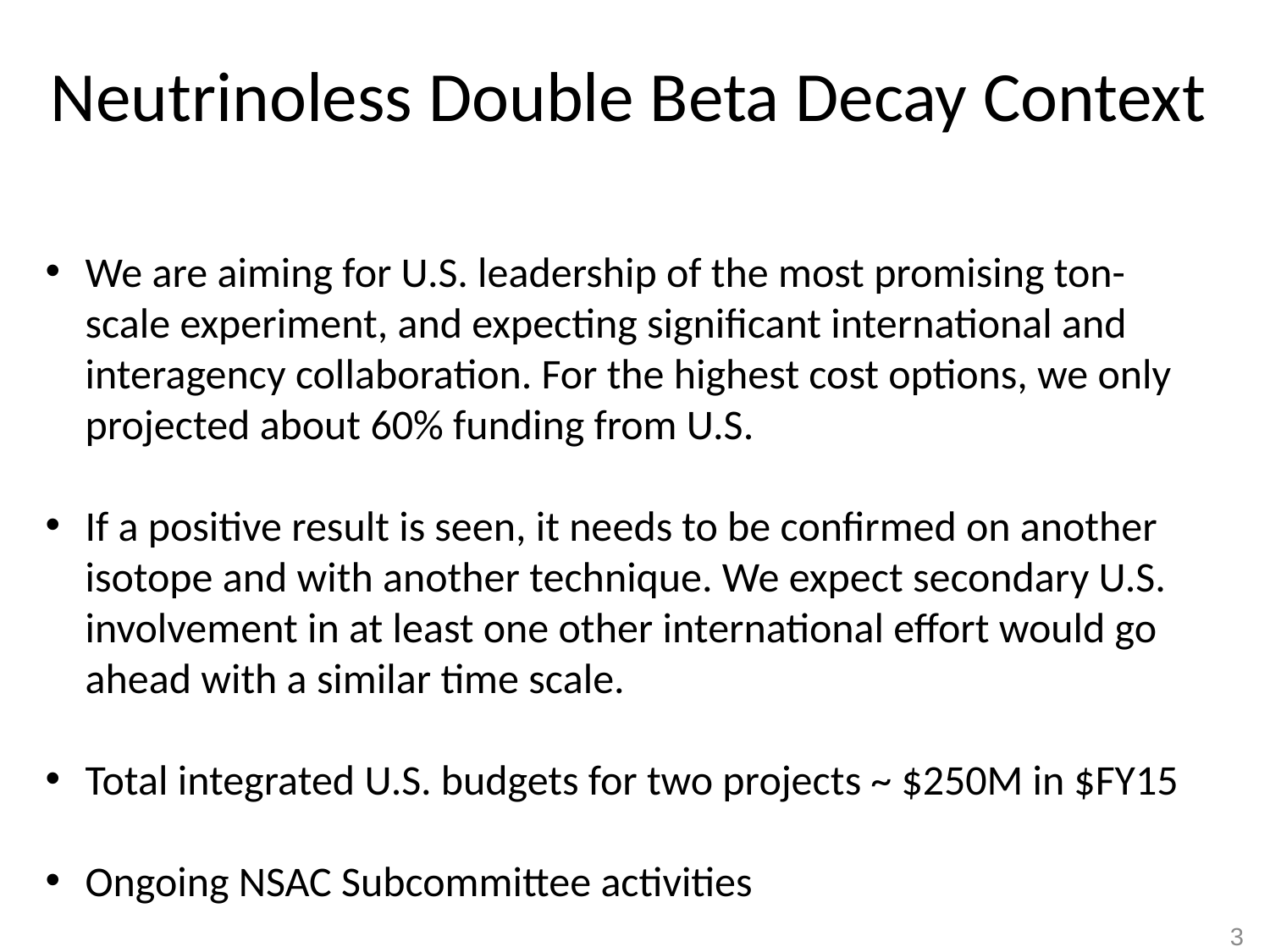

# Neutrinoless Double Beta Decay Context
We are aiming for U.S. leadership of the most promising ton-scale experiment, and expecting significant international and interagency collaboration. For the highest cost options, we only projected about 60% funding from U.S.

If a positive result is seen, it needs to be confirmed on another isotope and with another technique. We expect secondary U.S. involvement in at least one other international effort would go ahead with a similar time scale.

Total integrated U.S. budgets for two projects ~ $250M in $FY15

Ongoing NSAC Subcommittee activities
37